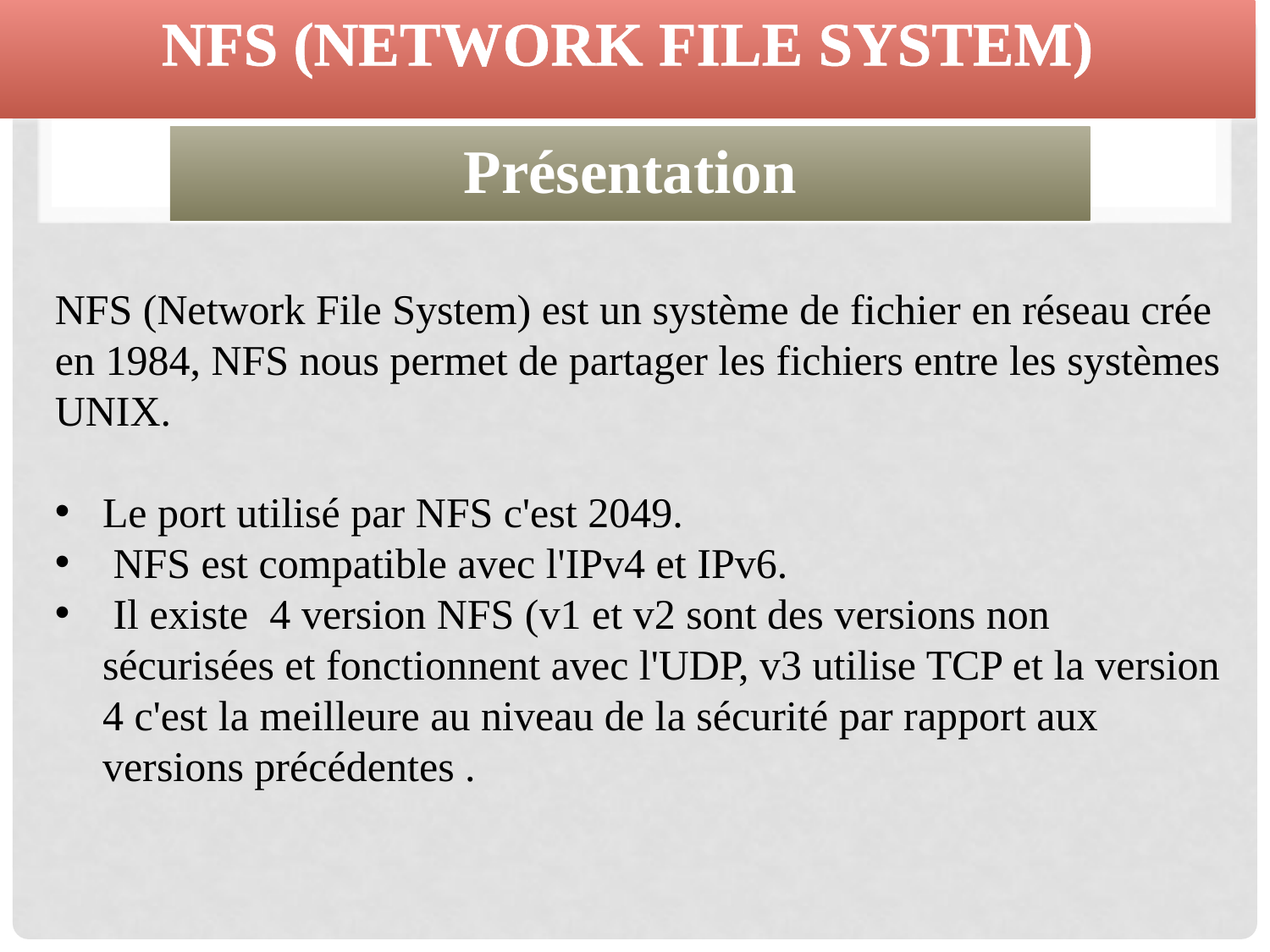

NFS (Network File System)
Présentation
NFS (Network File System) est un système de fichier en réseau crée en 1984, NFS nous permet de partager les fichiers entre les systèmes UNIX.

Le port utilisé par NFS c'est 2049.
 NFS est compatible avec l'IPv4 et IPv6.
 Il existe  4 version NFS (v1 et v2 sont des versions non sécurisées et fonctionnent avec l'UDP, v3 utilise TCP et la version 4 c'est la meilleure au niveau de la sécurité par rapport aux versions précédentes .